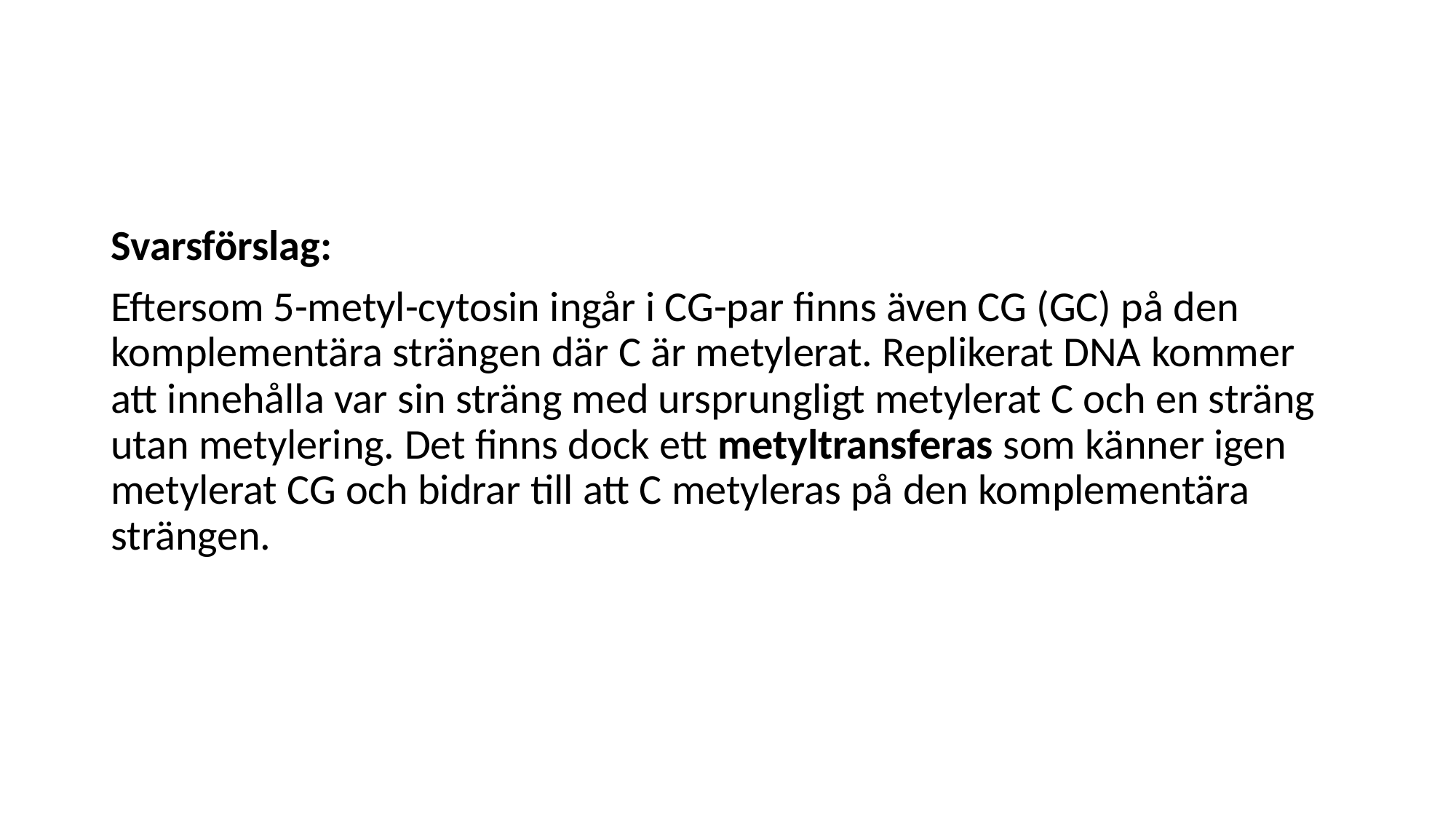

#
Svarsförslag:
Eftersom 5-metyl-cytosin ingår i CG-par finns även CG (GC) på den komplementära strängen där C är metylerat. Replikerat DNA kommer att innehålla var sin sträng med ursprungligt metylerat C och en sträng utan metylering. Det finns dock ett metyltransferas som känner igen metylerat CG och bidrar till att C metyleras på den komplementära strängen.